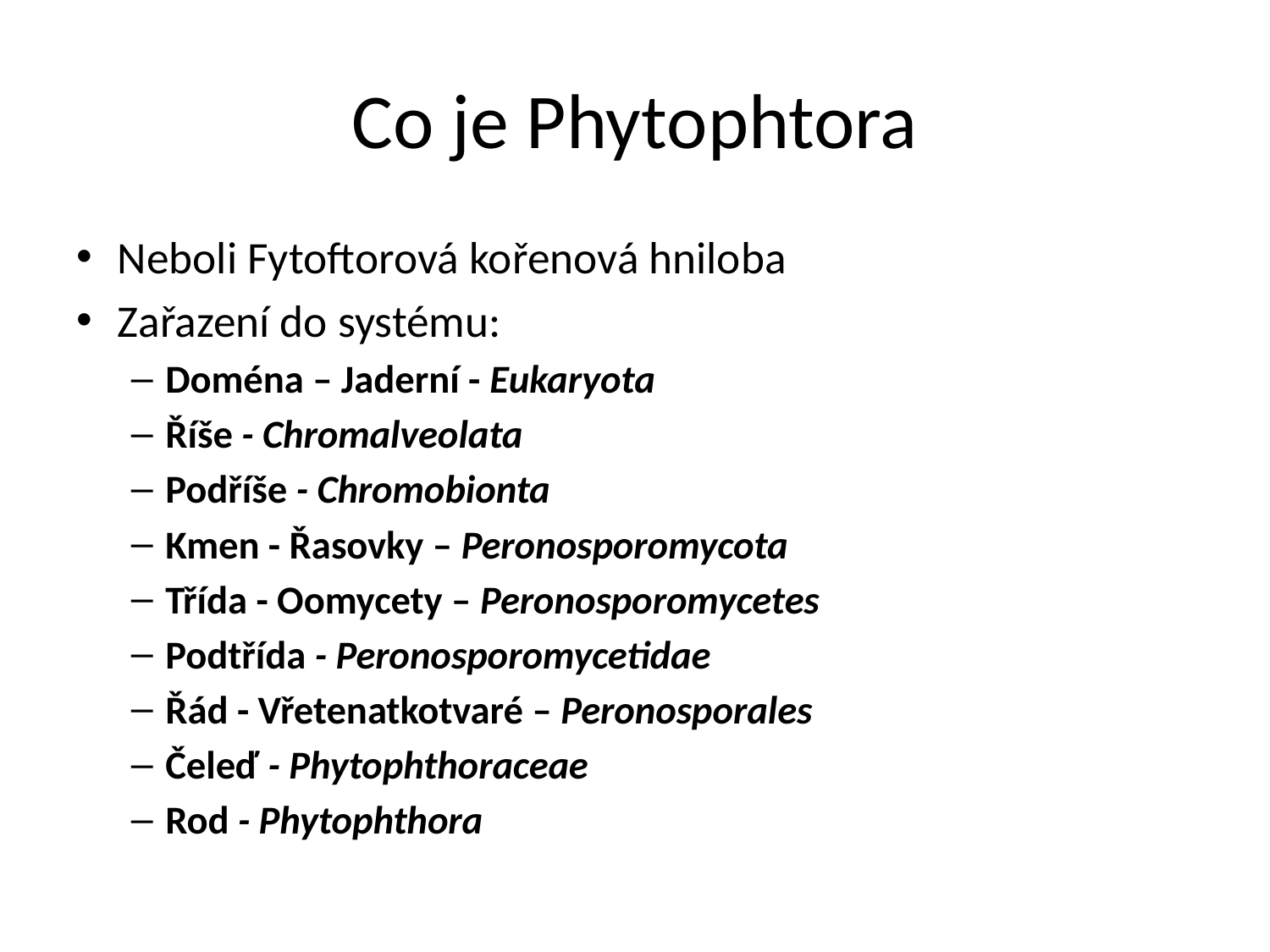

# Co je Phytophtora
Neboli Fytoftorová kořenová hniloba
Zařazení do systému:
Doména – Jaderní - Eukaryota
Říše - Chromalveolata
Podříše - Chromobionta
Kmen - Řasovky – Peronosporomycota
Třída - Oomycety – Peronosporomycetes
Podtřída - Peronosporomycetidae
Řád - Vřetenatkotvaré – Peronosporales
Čeleď - Phytophthoraceae
Rod - Phytophthora